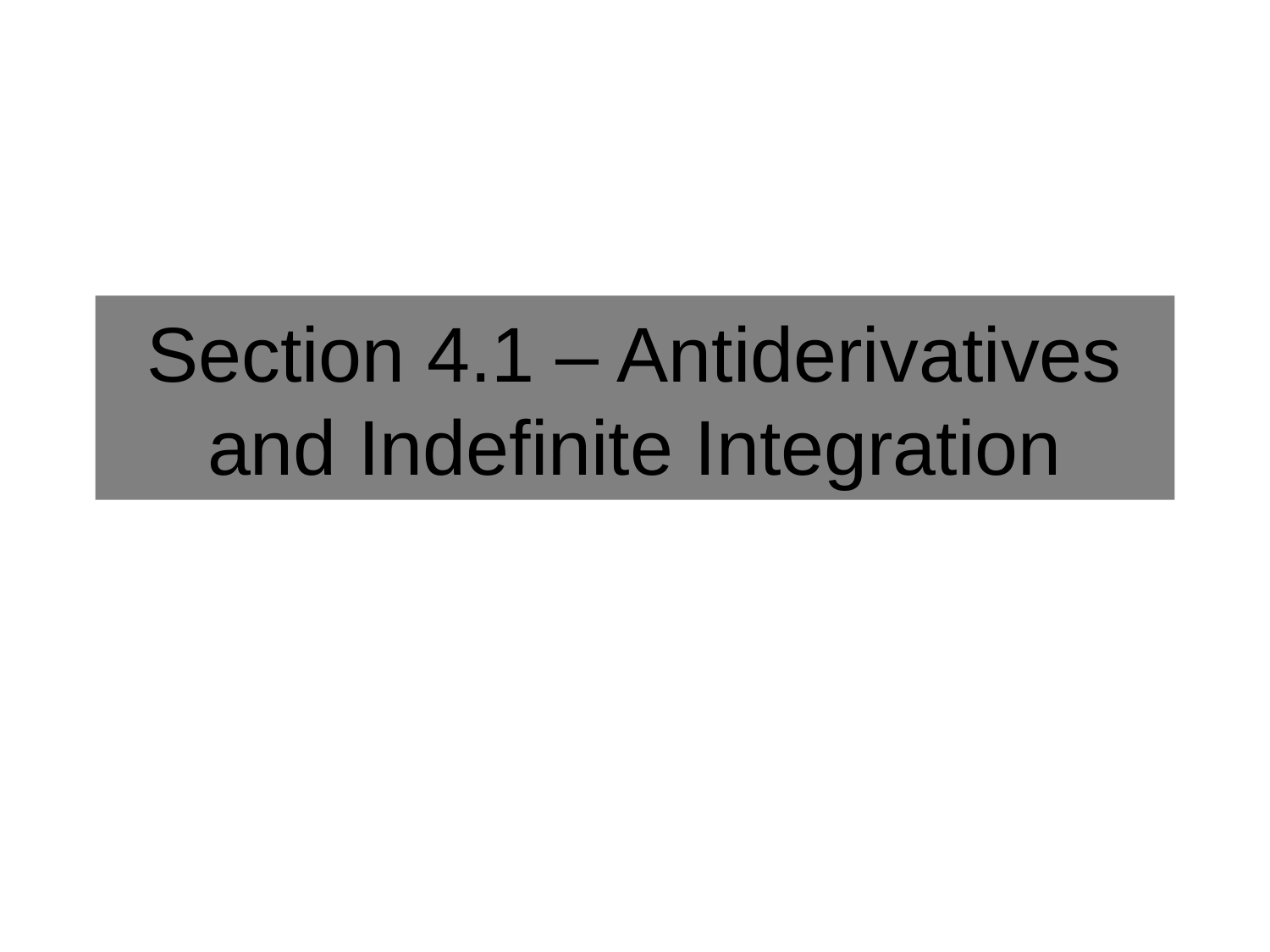

# Section 4.1 – Antiderivatives and Indefinite Integration